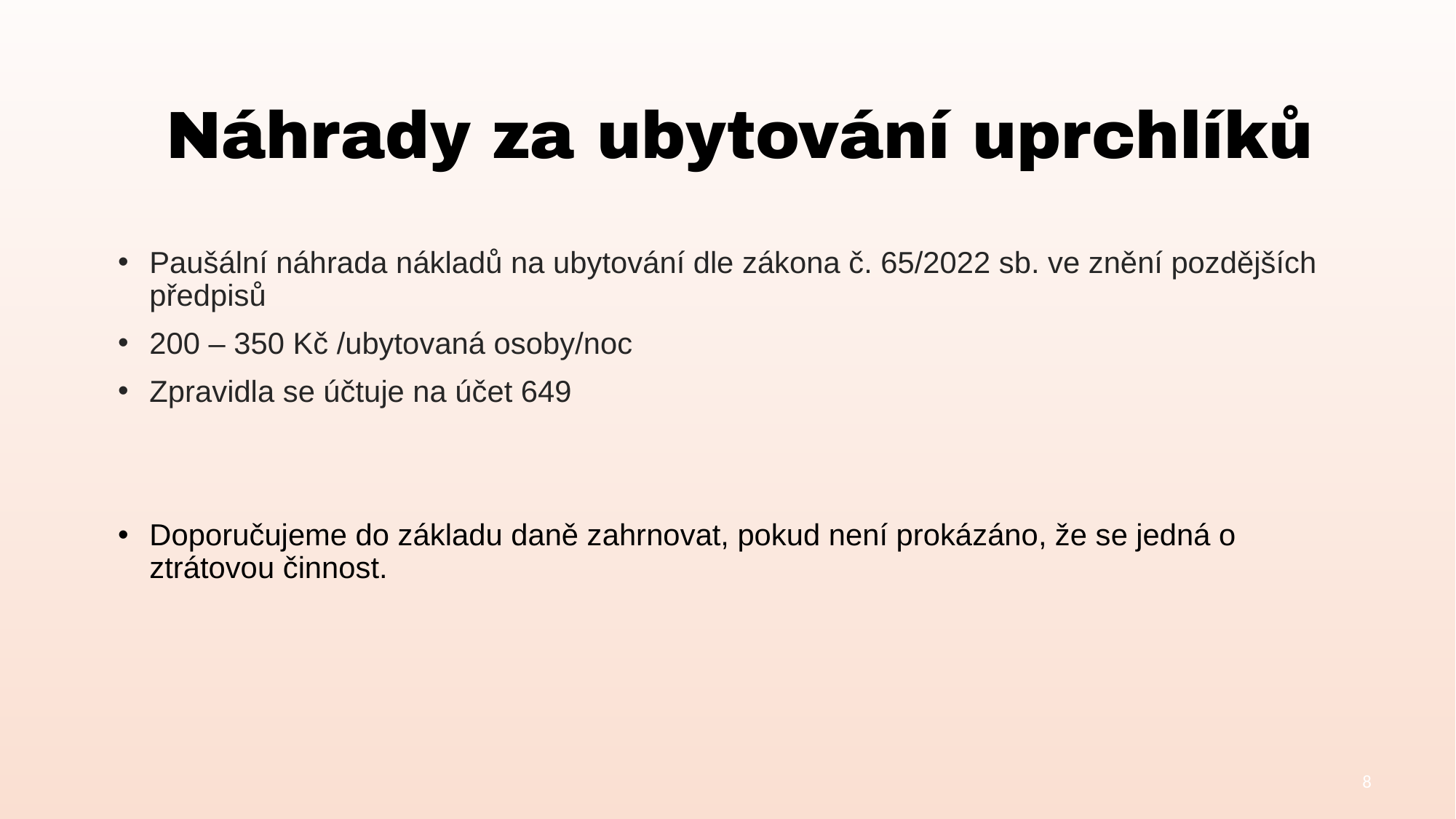

# Náhrady za ubytování uprchlíků
Paušální náhrada nákladů na ubytování dle zákona č. 65/2022 sb. ve znění pozdějších předpisů
200 – 350 Kč /ubytovaná osoby/noc
Zpravidla se účtuje na účet 649

Doporučujeme do základu daně zahrnovat, pokud není prokázáno, že se jedná o ztrátovou činnost.

8